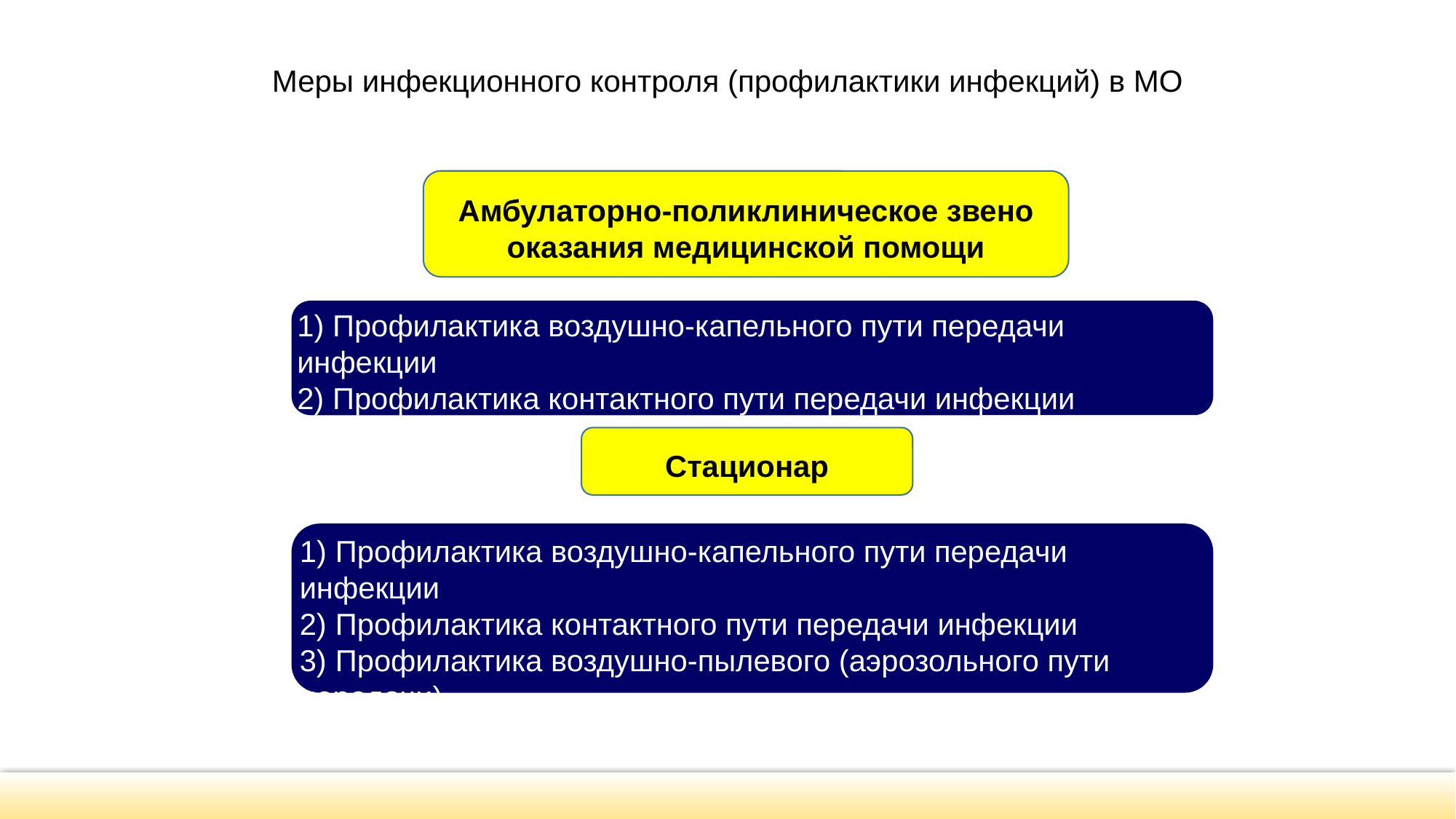

# Меры инфекционного контроля (профилактики инфекций) в МО

Амбулаторно-поликлиническое звено оказания медицинской помощи

1) Профилактика воздушно-капельного пути передачи инфекции
2) Профилактика контактного пути передачи инфекции

Стационар

1) Профилактика воздушно-капельного пути передачи инфекции
2) Профилактика контактного пути передачи инфекции
3) Профилактика воздушно-пылевого (аэрозольного пути передачи)